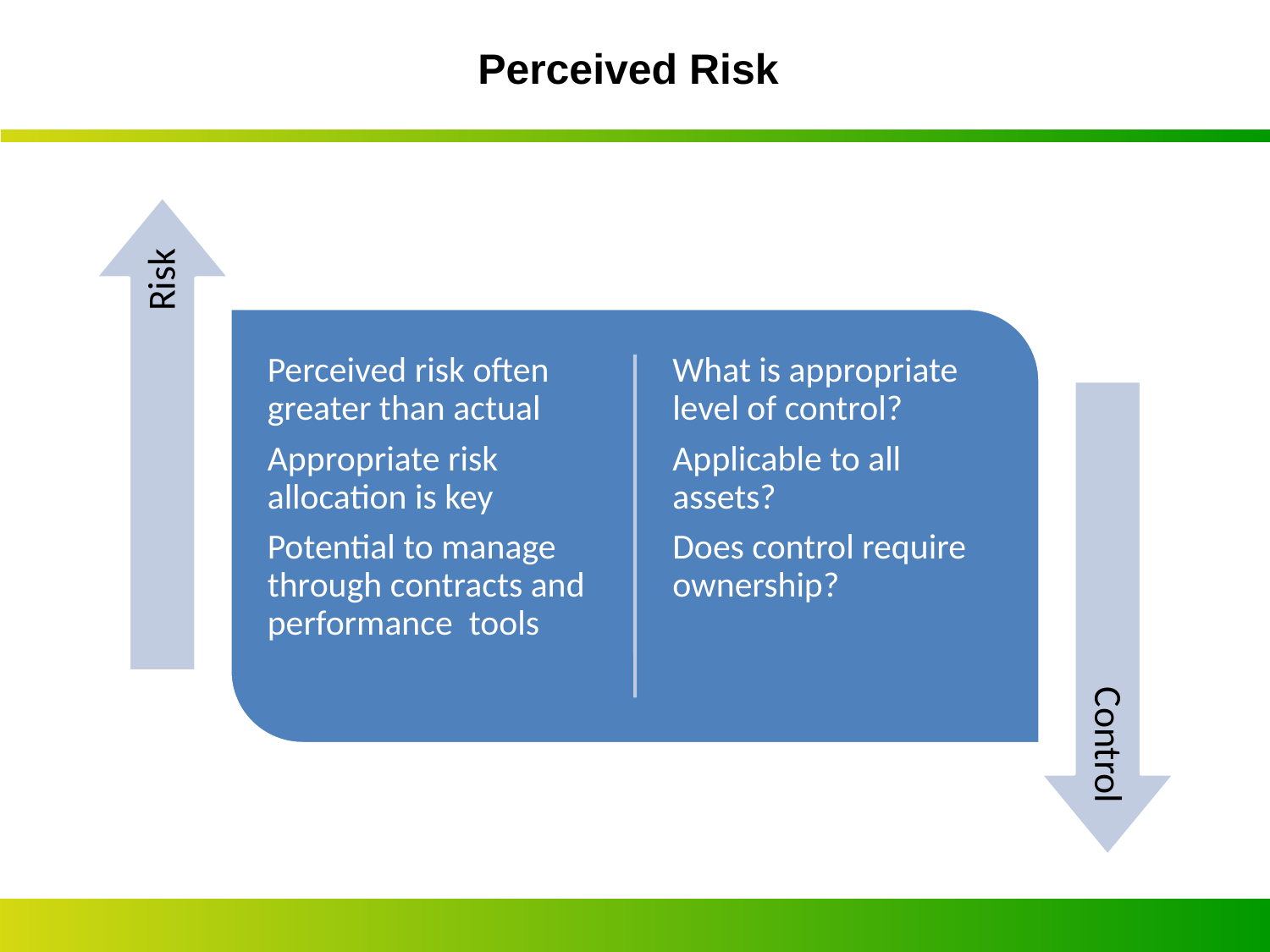

Perceived Risk

Perceived risk often greater than actual
Appropriate risk allocation is key
Potential to manage through contracts and performance  tools
What is appropriate level of control?
Applicable to all assets?
Does control require ownership?

Risk
Control
Page 5